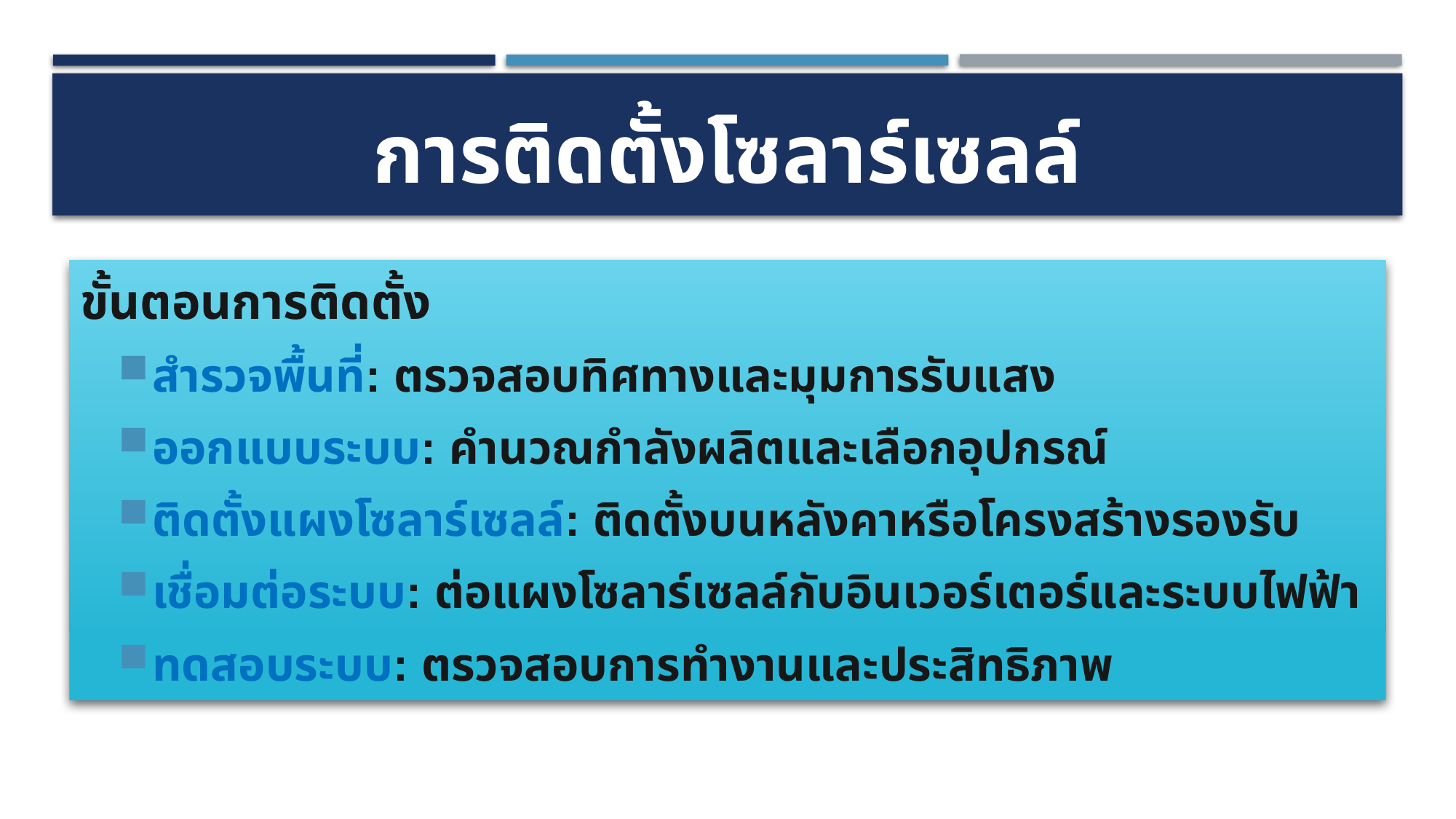

# การติดตั้งโซลาร์เซลล์
ขั้นตอนการติดตั้ง
สำรวจพื้นที่: ตรวจสอบทิศทางและมุมการรับแสง
ออกแบบระบบ: คำนวณกำลังผลิตและเลือกอุปกรณ์
ติดตั้งแผงโซลาร์เซลล์: ติดตั้งบนหลังคาหรือโครงสร้างรองรับ
เชื่อมต่อระบบ: ต่อแผงโซลาร์เซลล์กับอินเวอร์เตอร์และระบบไฟฟ้า
ทดสอบระบบ: ตรวจสอบการทำงานและประสิทธิภาพ